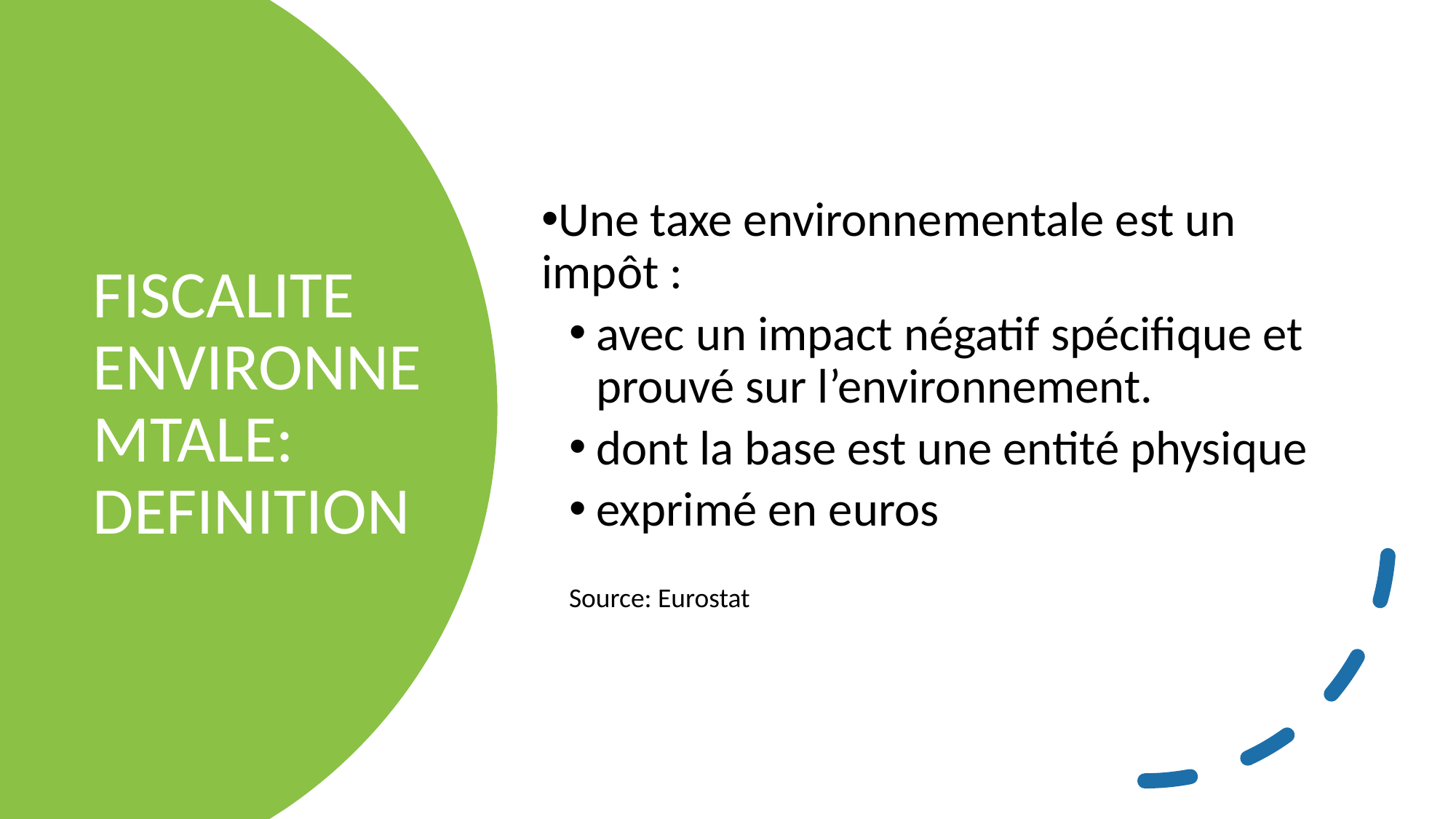

Une taxe environnementale est un impôt :
avec un impact négatif spécifique et prouvé sur l’environnement.
dont la base est une entité physique
exprimé en euros

Source: Eurostat
FISCALITE ENVIRONNEMTALE: DEFINITION